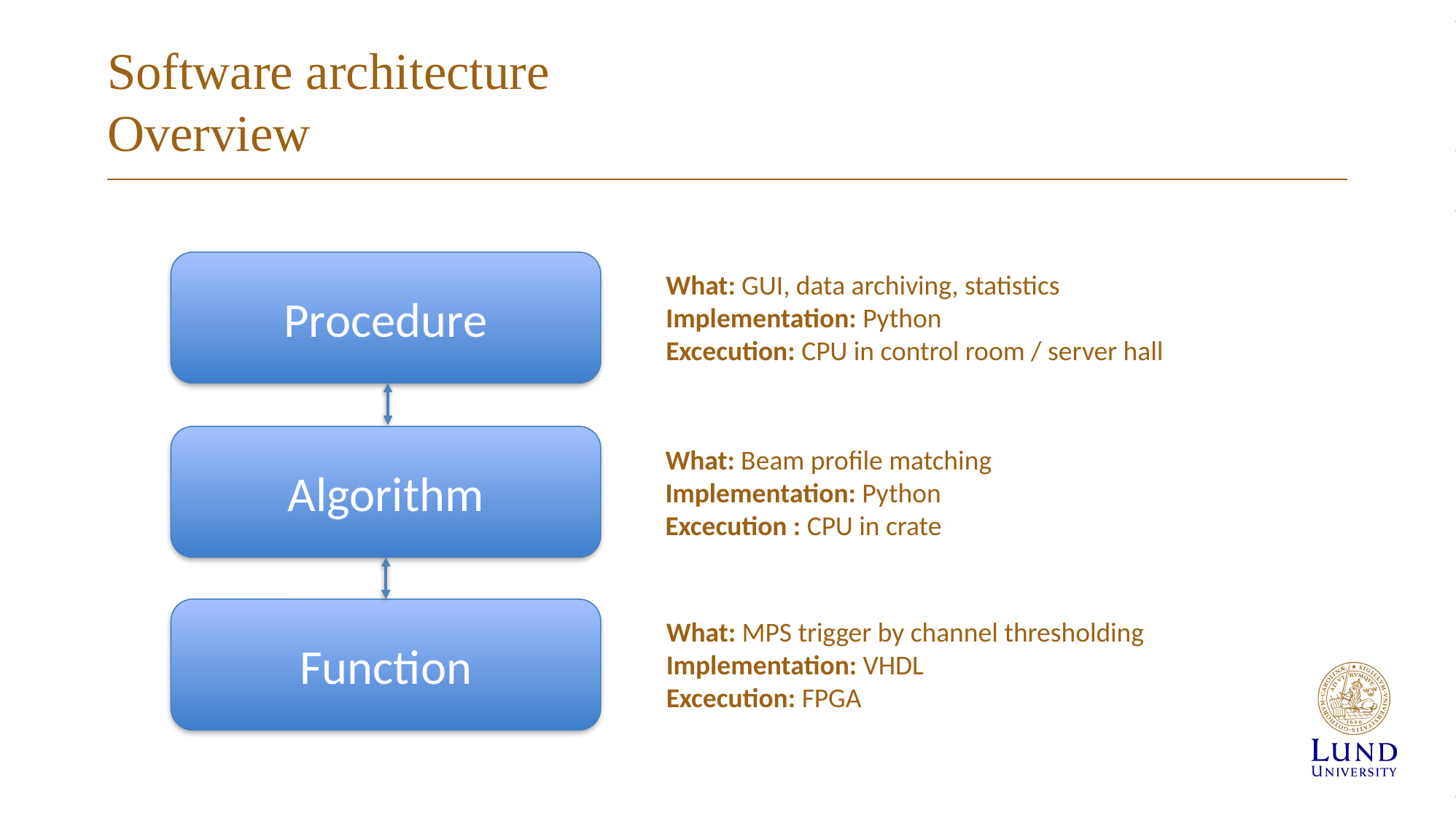

# Software architecture Overview
Procedure
What: GUI, data archiving, statistics
Implementation: Python
Excecution: CPU in control room / server hall
Algorithm
What: Beam profile matching
Implementation: Python
Excecution : CPU in crate
Function
What: MPS trigger by channel thresholding
Implementation: VHDL
Excecution: FPGA